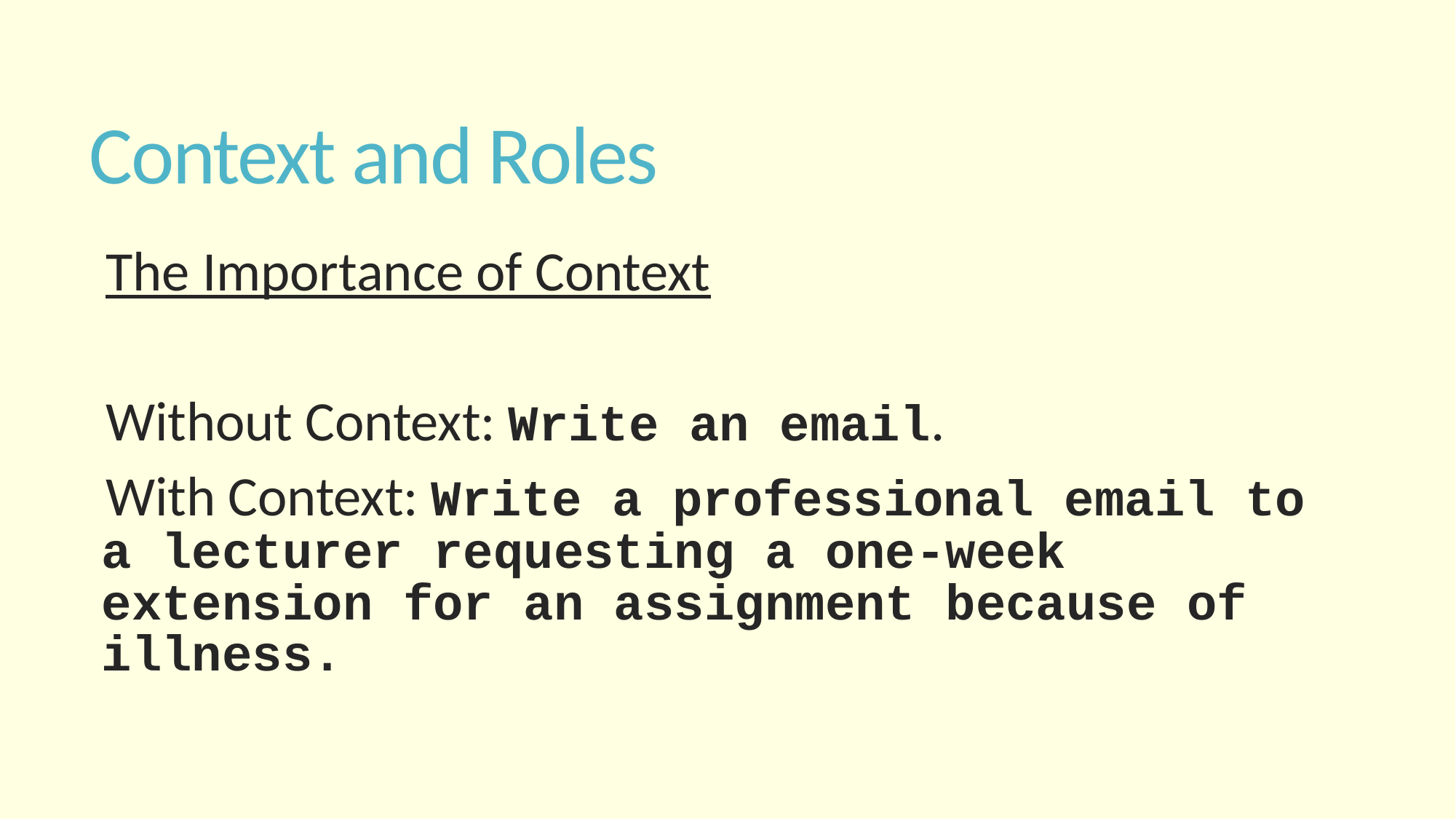

# Context and Roles
The Importance of Context

Without Context: Write an email.
With Context: Write a professional email to a lecturer requesting a one-week extension for an assignment because of illness.